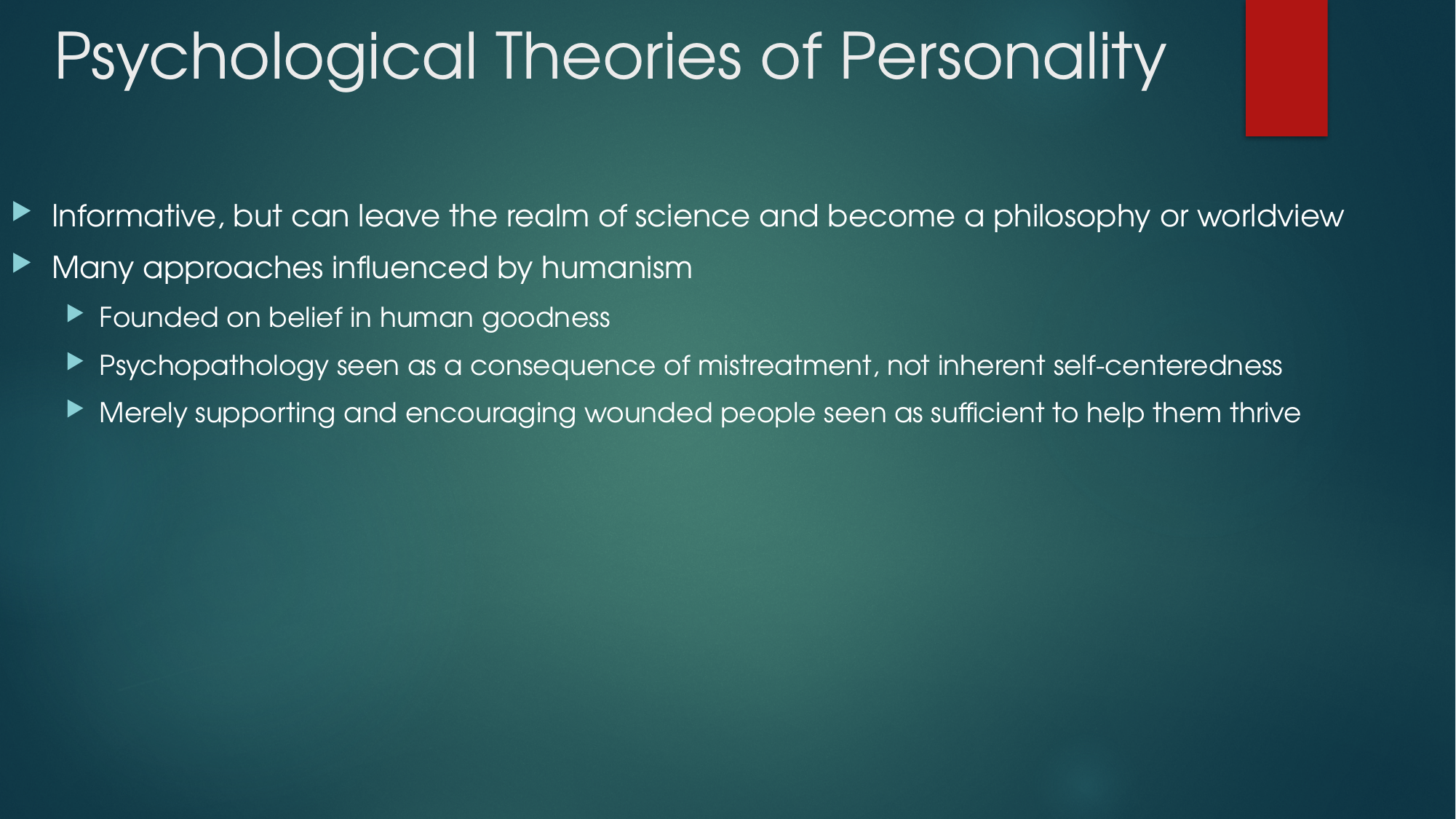

# Psychological Theories of Personality
Informative, but can leave the realm of science and become a philosophy or worldview
Many approaches influenced by humanism
Founded on belief in human goodness
Psychopathology seen as a consequence of mistreatment, not inherent self-centeredness
Merely supporting and encouraging wounded people seen as sufficient to help them thrive